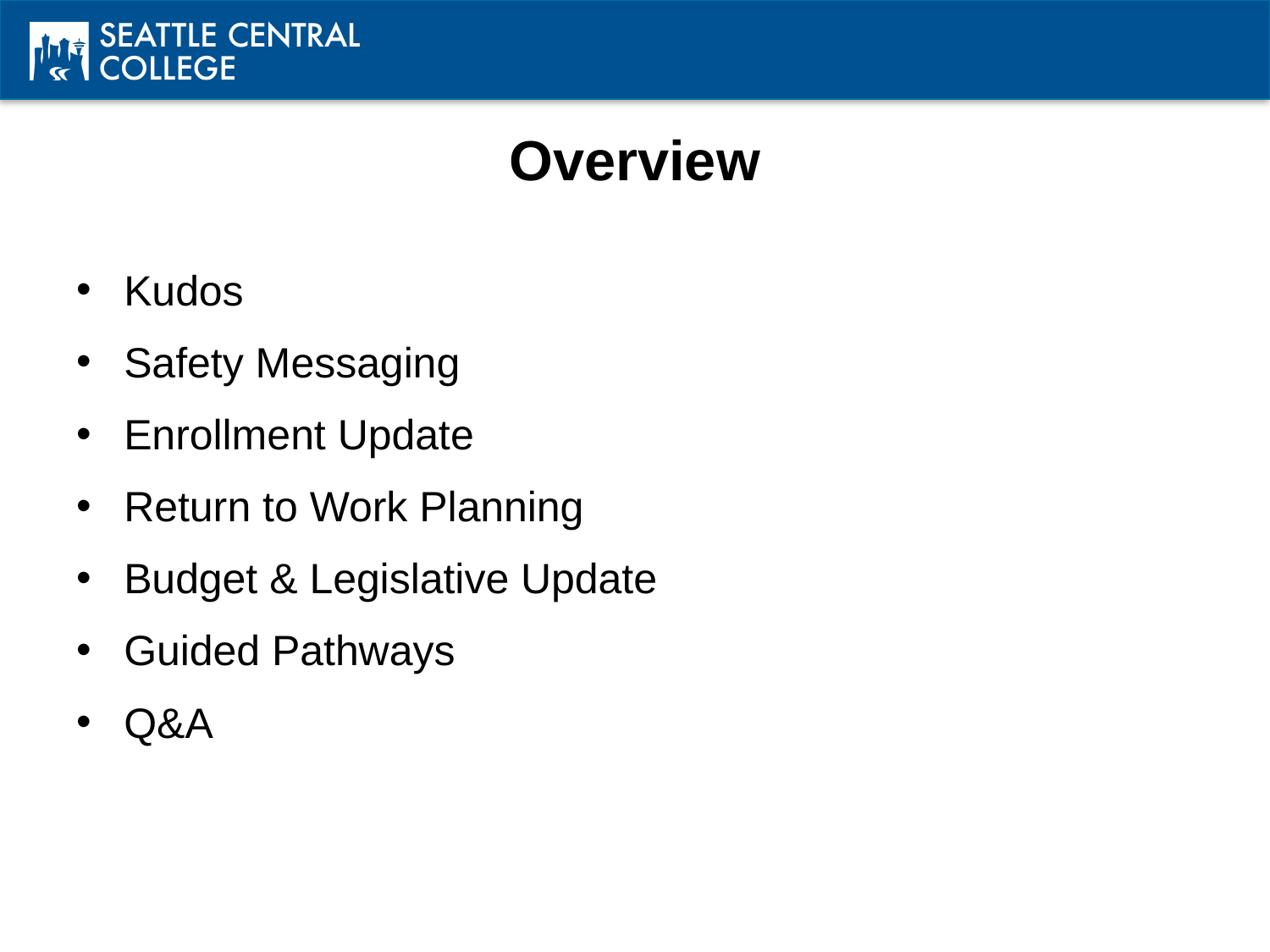

# Overview
Kudos
Safety Messaging
Enrollment Update
Return to Work Planning
Budget & Legislative Update
Guided Pathways
Q&A